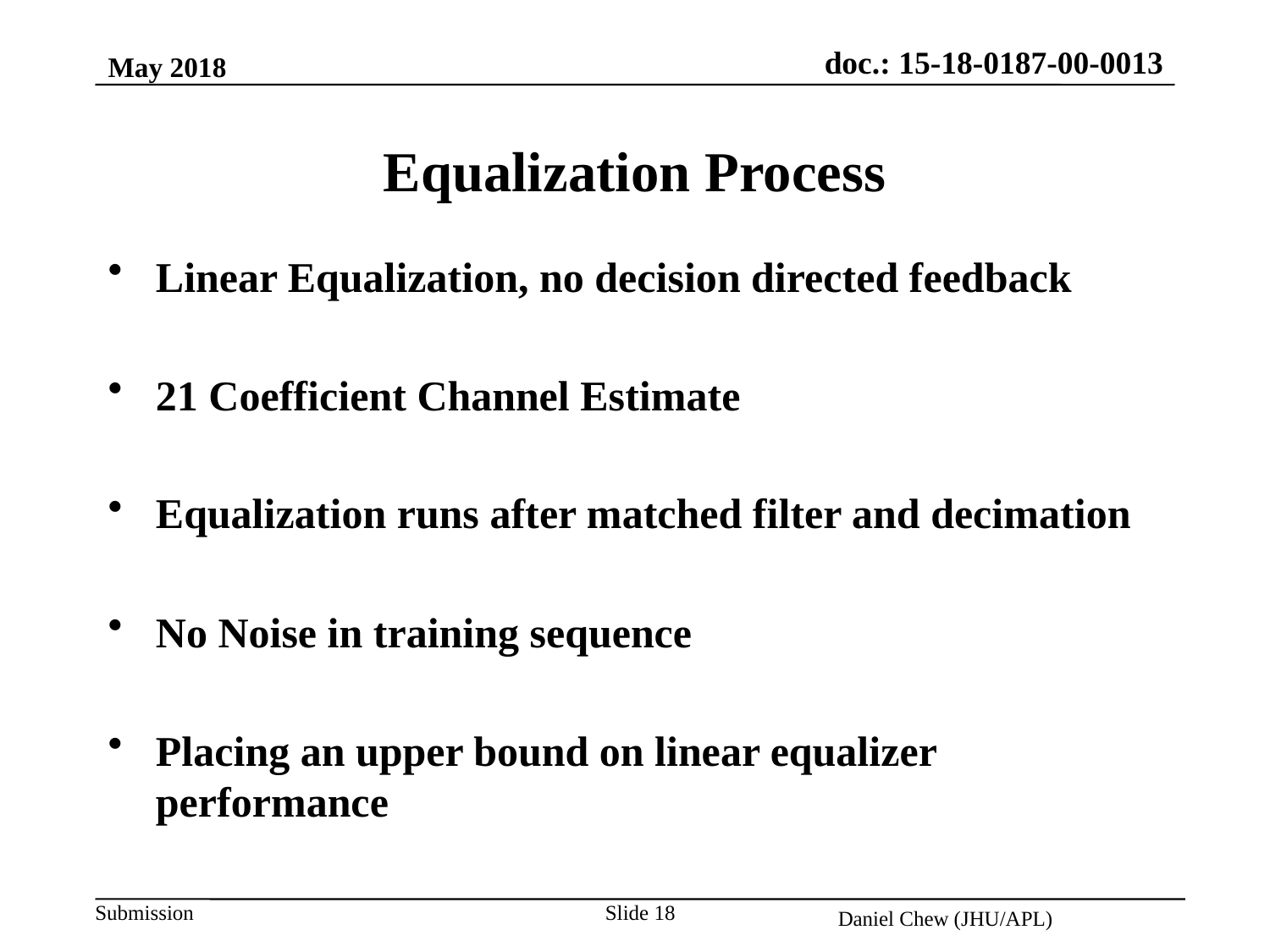

May 2018
# Equalization Process
Linear Equalization, no decision directed feedback

21 Coefficient Channel Estimate

Equalization runs after matched filter and decimation

No Noise in training sequence

Placing an upper bound on linear equalizer performance
Slide 18
Daniel Chew (JHU/APL)